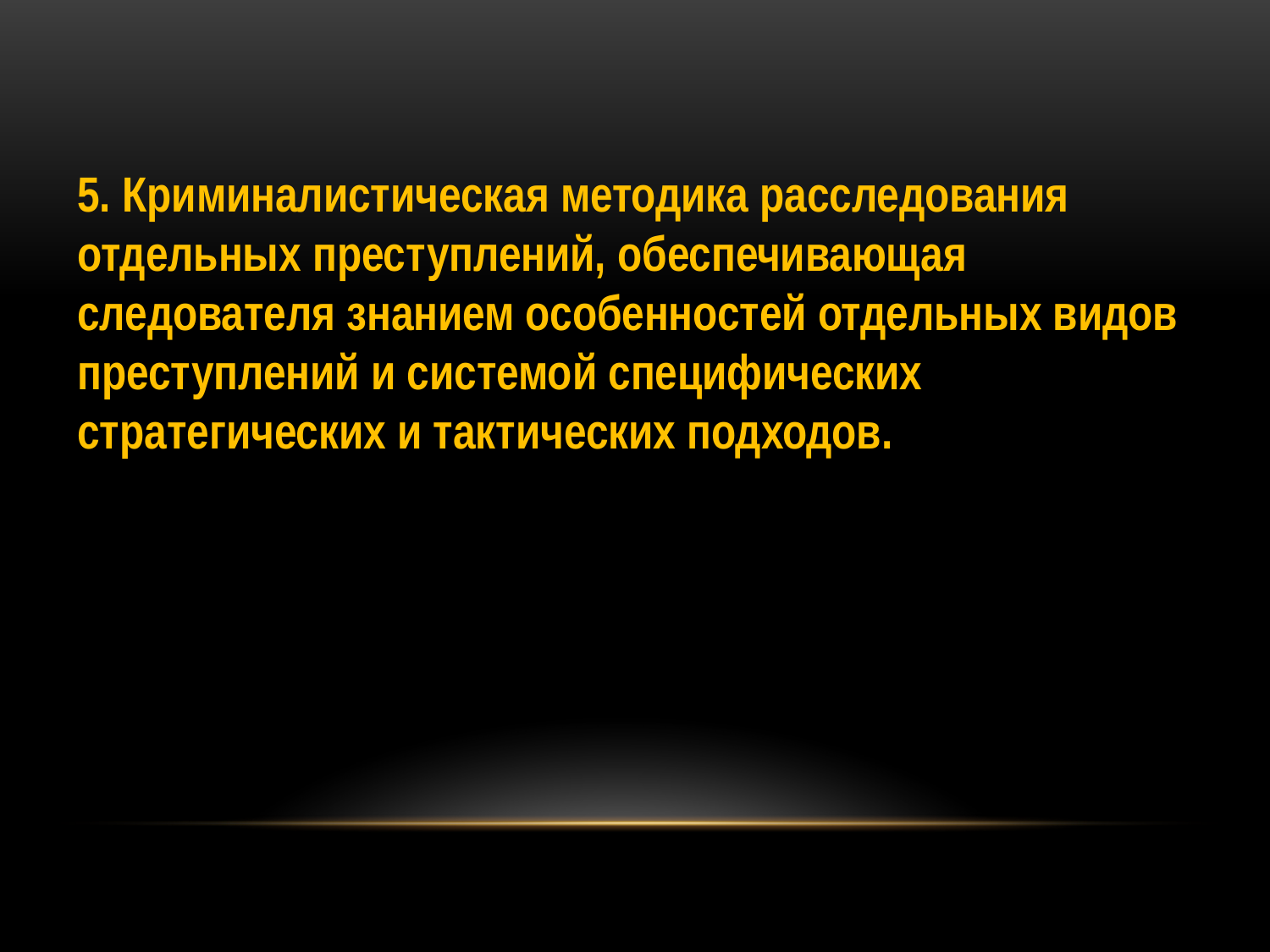

5. Криминалистическая методика расследования
отдельных преступлений, обеспечивающая следователя знанием особенностей отдельных видов преступлений и системой специфических стратегических и тактических подходов.